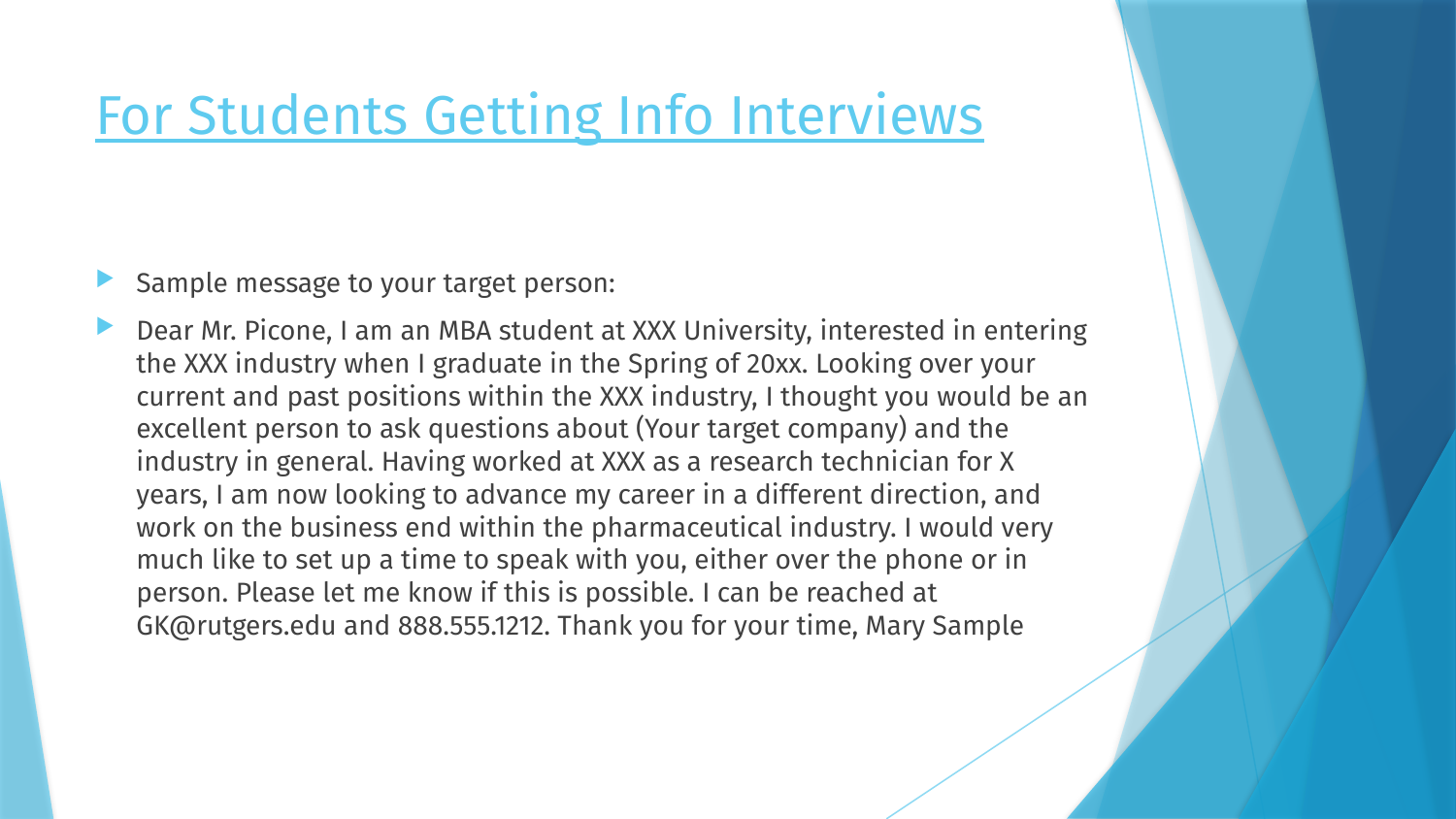

# For Students Getting Info Interviews
Sample message to your target person:
Dear Mr. Picone, I am an MBA student at XXX University, interested in entering the XXX industry when I graduate in the Spring of 20xx. Looking over your current and past positions within the XXX industry, I thought you would be an excellent person to ask questions about (Your target company) and the industry in general. Having worked at XXX as a research technician for X years, I am now looking to advance my career in a different direction, and work on the business end within the pharmaceutical industry. I would very much like to set up a time to speak with you, either over the phone or in person. Please let me know if this is possible. I can be reached at GK@rutgers.edu and 888.555.1212. Thank you for your time, Mary Sample